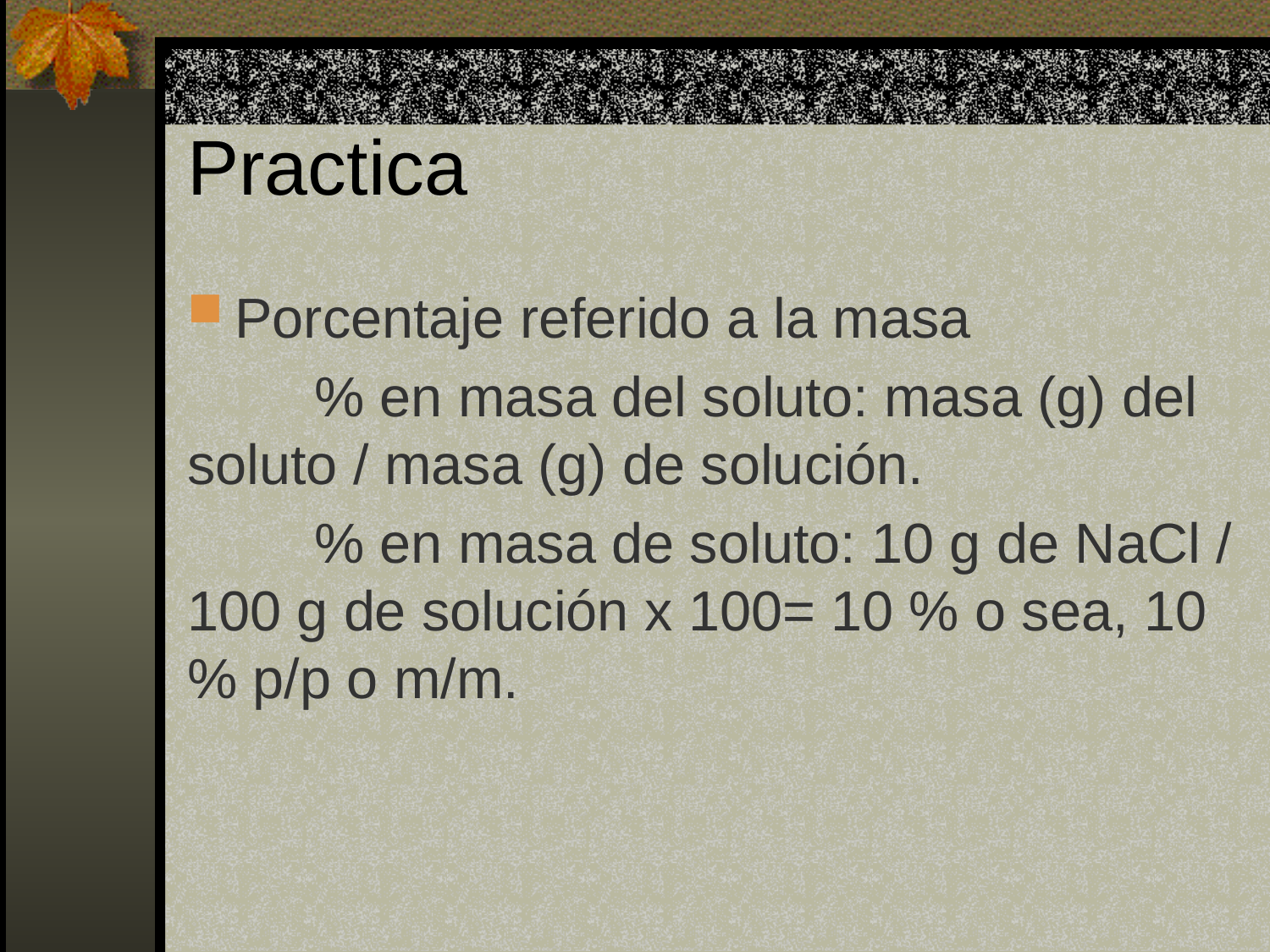

# Practica
Porcentaje referido a la masa
	% en masa del soluto: masa (g) del soluto / masa (g) de solución.
	% en masa de soluto: 10 g de NaCl / 100 g de solución x 100= 10 % o sea, 10 % p/p o m/m.